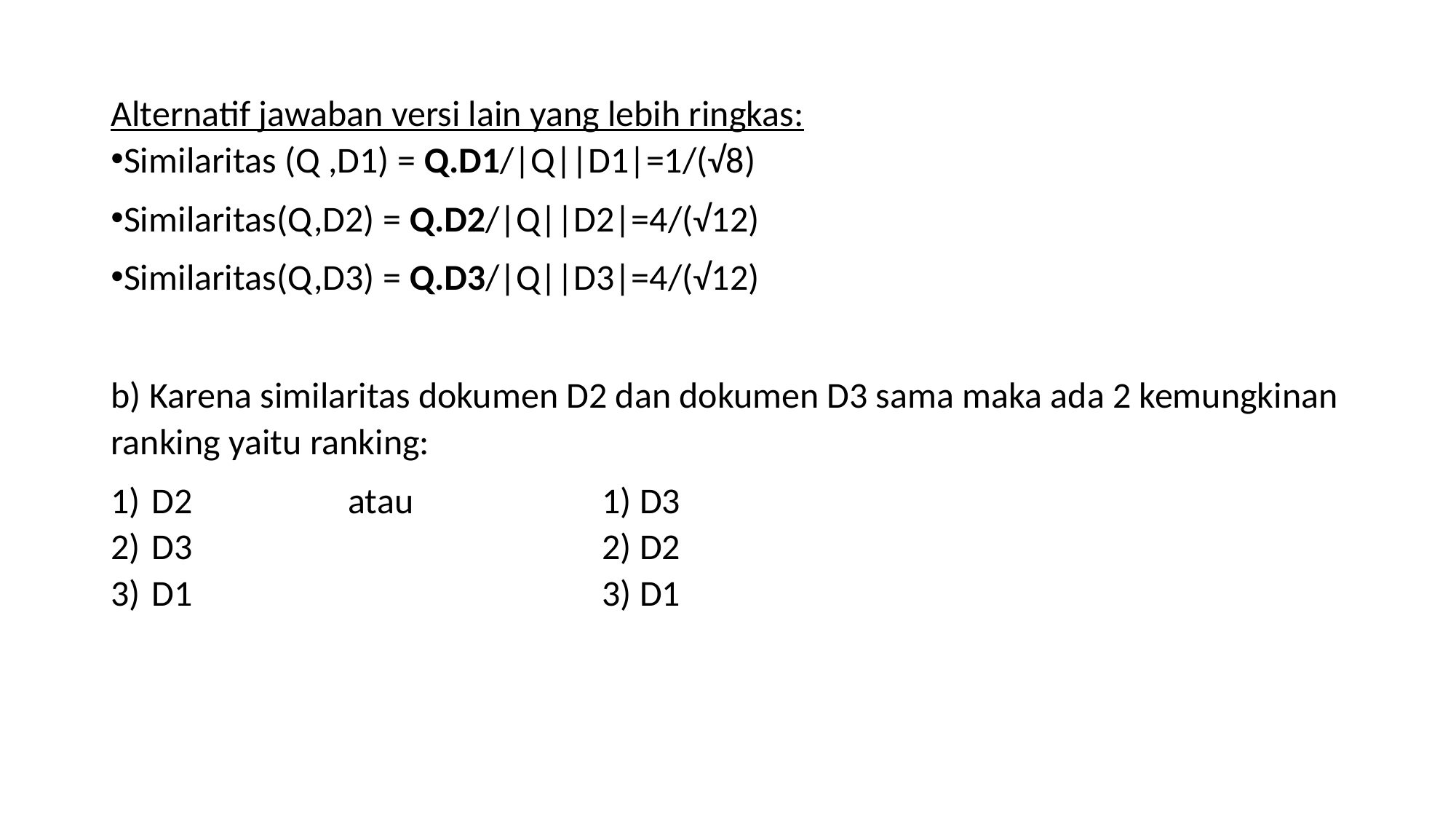

Alternatif jawaban versi lain yang lebih ringkas:
Similaritas (Q ,D1) = Q.D1/|Q||D1|=1/(√8)
Similaritas(Q,D2) = Q.D2/|Q||D2|=4/(√12)
Similaritas(Q,D3) = Q.D3/|Q||D3|=4/(√12)

b) Karena similaritas dokumen D2 dan dokumen D3 sama maka ada 2 kemungkinan ranking yaitu ranking:
D2                   atau                       1) D3
D3                                                  2) D2
D1                                                  3) D1